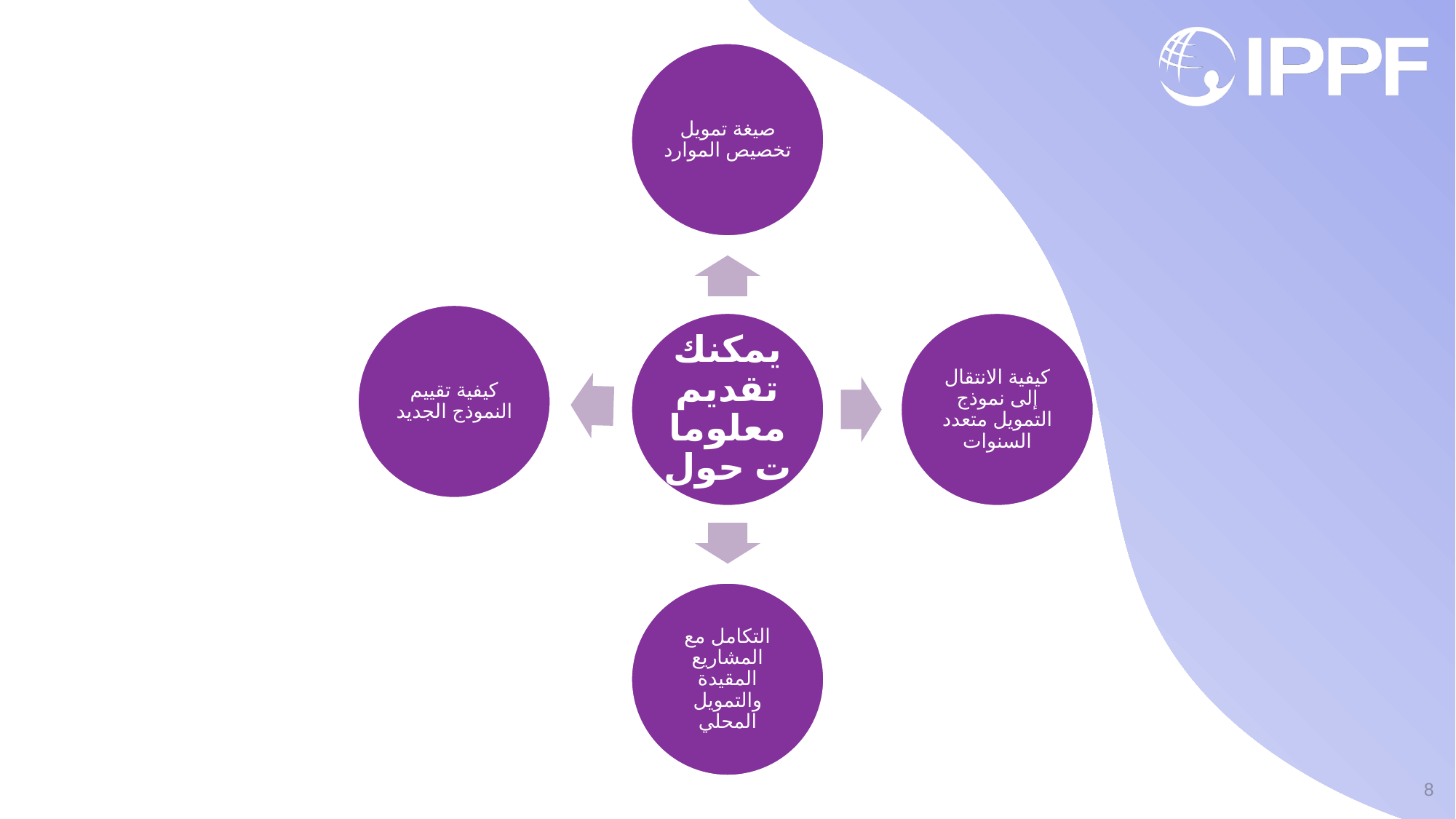

يمكنك تقديم معلومات حول

صيغة تمويل تخصيص الموارد

كيفية الانتقال إلى نموذج التمويل متعدد السنوات

التكامل مع المشاريع المقيدة والتمويل المحلي

كيفية تقييم النموذج الجديد

8